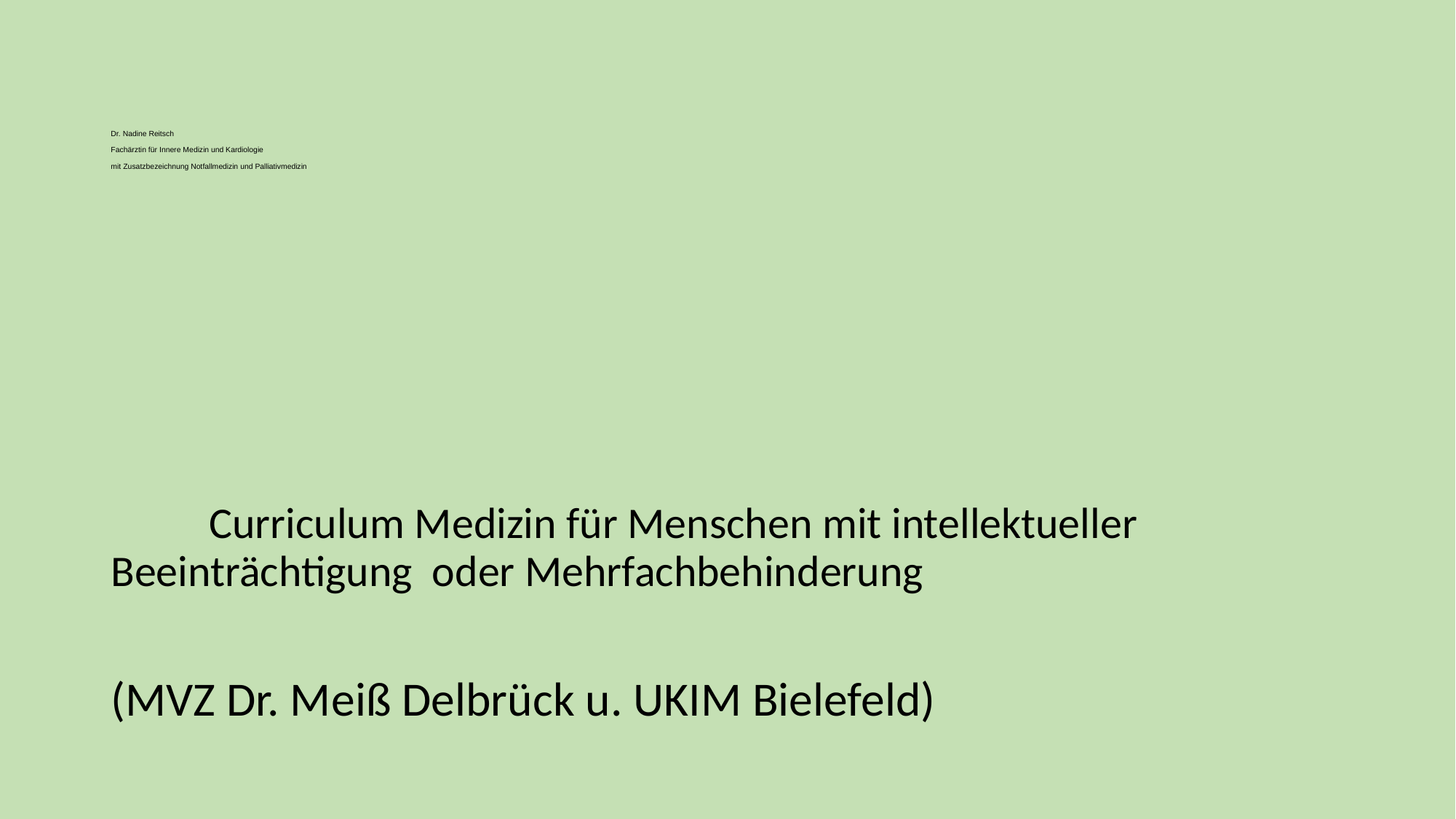

# Dr. Nadine Reitsch Fachärztin für Innere Medizin und Kardiologie mit Zusatzbezeichnung Notfallmedizin und Palliativmedizin

	Curriculum Medizin für Menschen mit intellektueller 	Beeinträchtigung  oder Mehrfachbehinderung

(MVZ Dr. Meiß Delbrück u. UKIM Bielefeld)